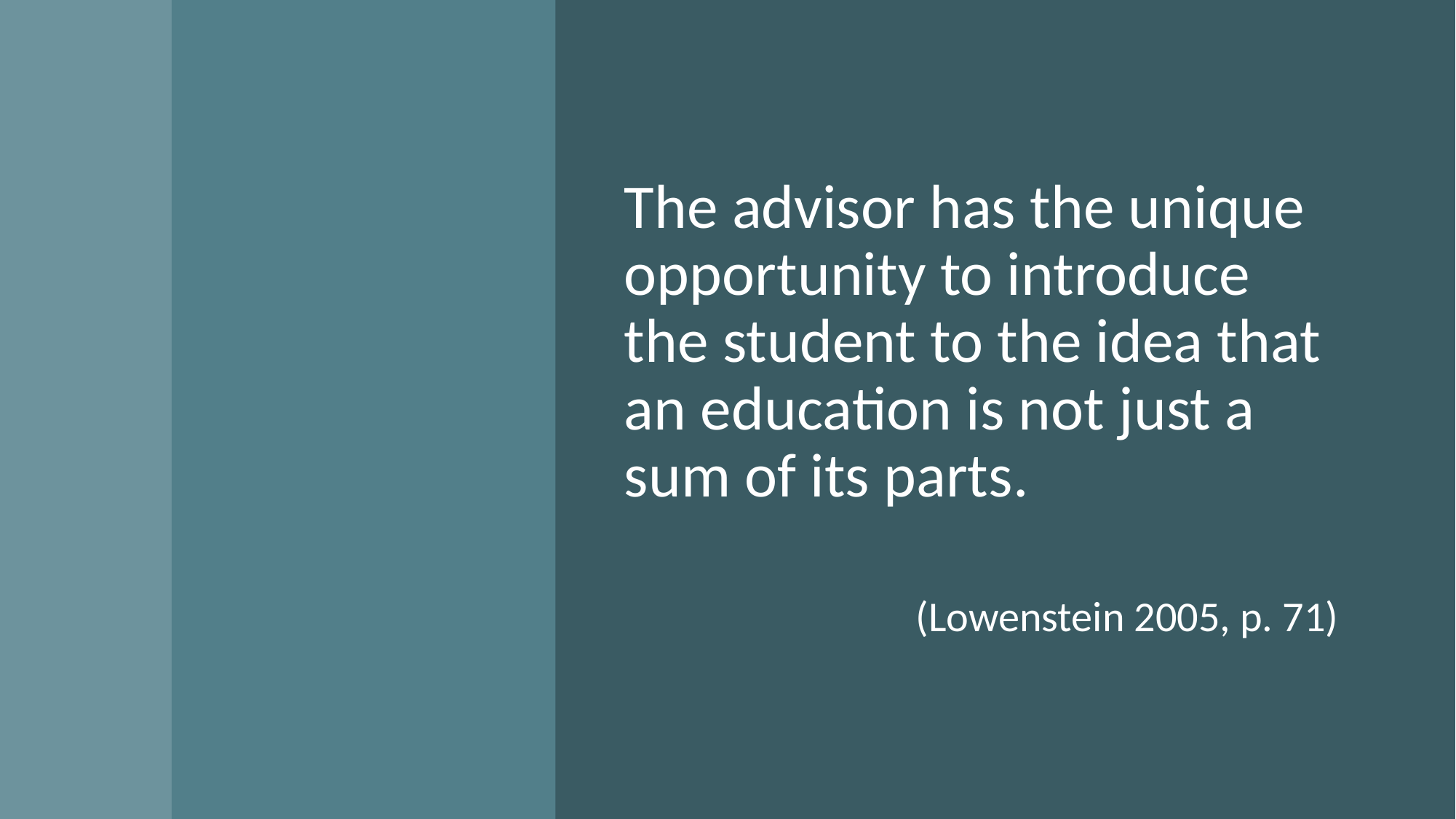

# The advisor has the unique opportunity to introduce the student to the idea that an education is not just a sum of its parts. (Lowenstein 2005, p. 71)